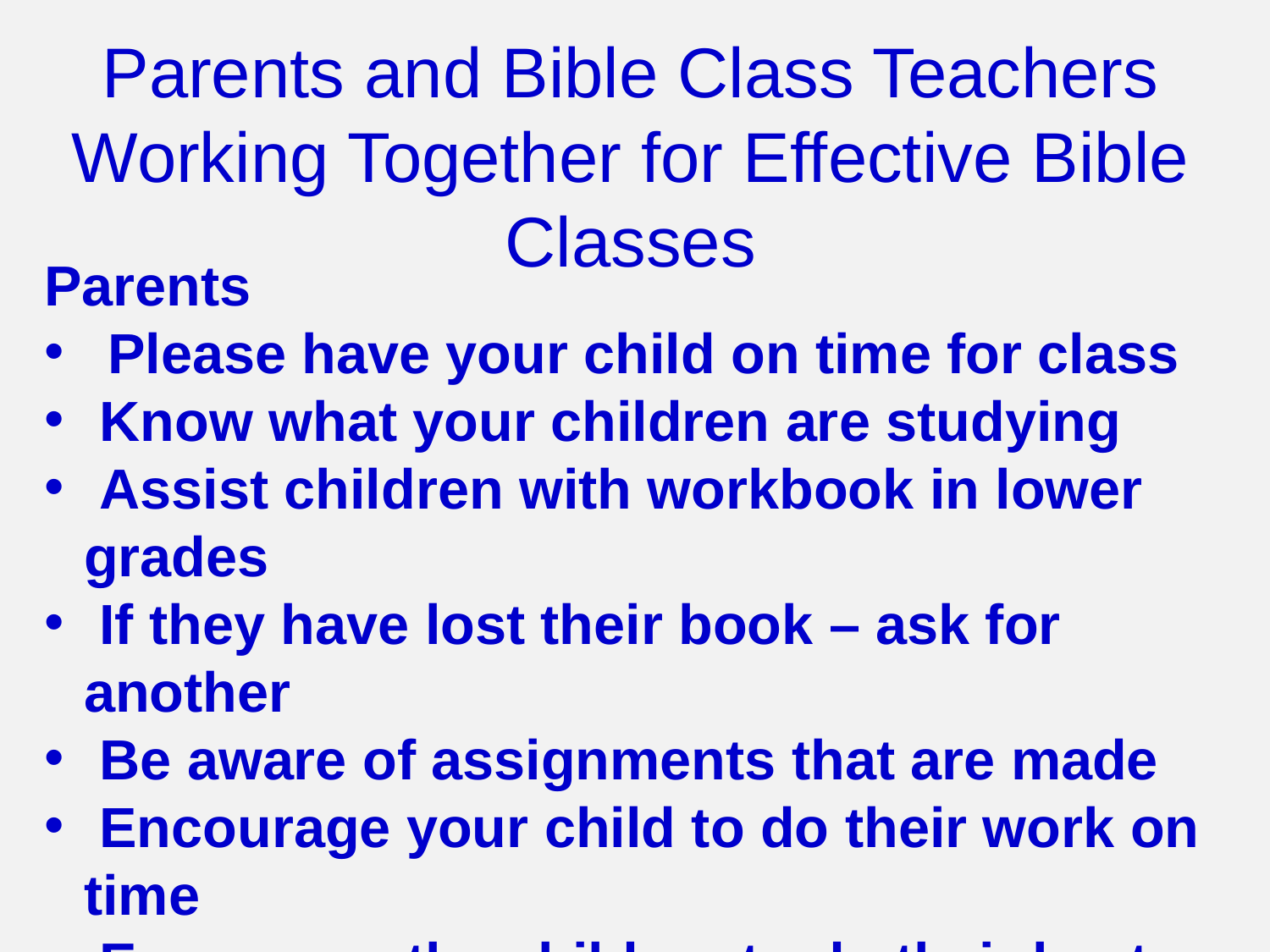

Parents and Bible Class Teachers Working Together for Effective Bible Classes
Parents
Please have your child on time for class
 Know what your children are studying
 Assist children with workbook in lower grades
 If they have lost their book – ask for another
 Be aware of assignments that are made
 Encourage your child to do their work on time
 Encourage the children to do their best
 Cooperate on suggested class projects